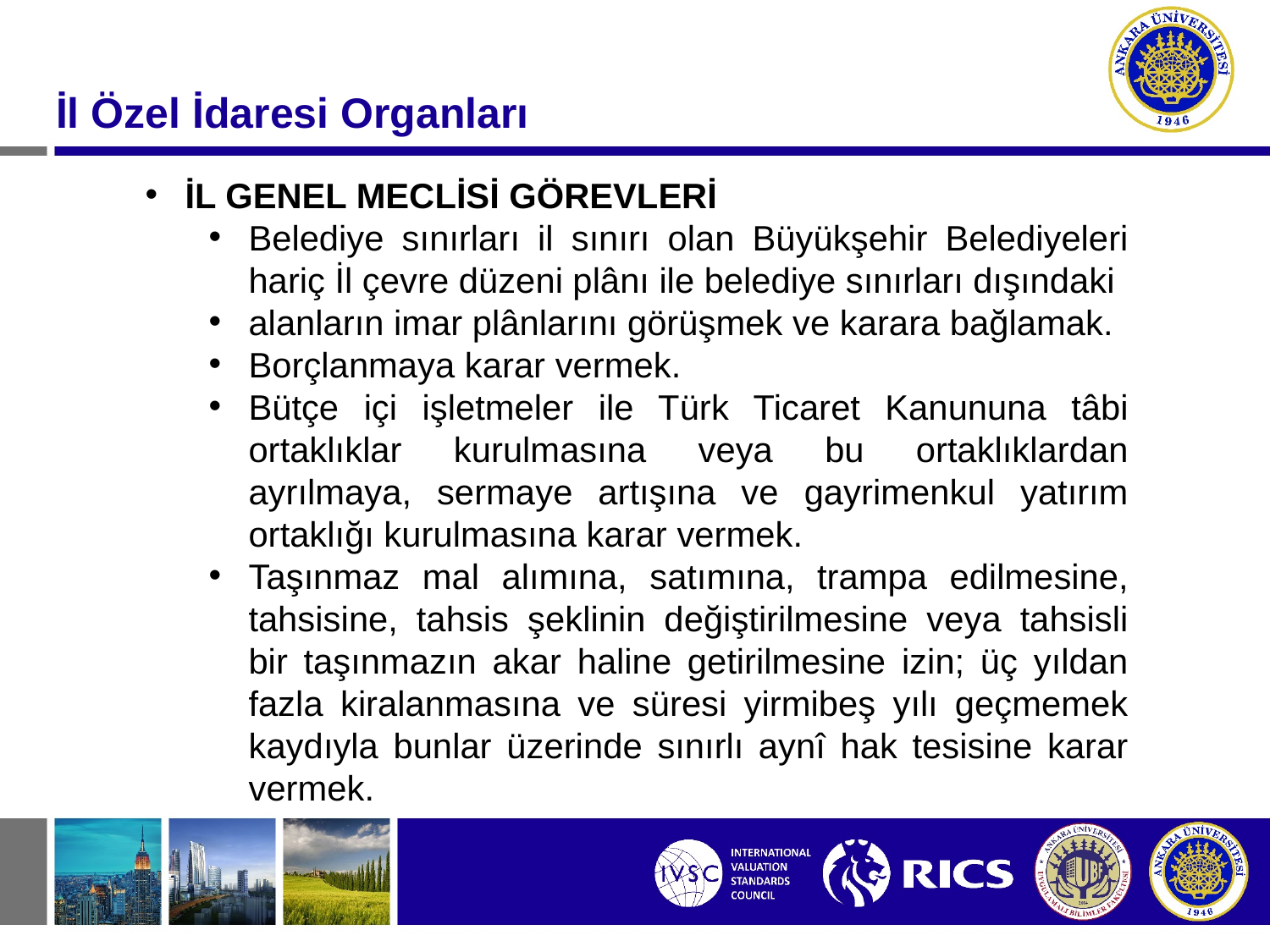

İl Özel İdaresi Organları
İL GENEL MECLİSİ GÖREVLERİ
Belediye sınırları il sınırı olan Büyükşehir Belediyeleri hariç İl çevre düzeni plânı ile belediye sınırları dışındaki
alanların imar plânlarını görüşmek ve karara bağlamak.
Borçlanmaya karar vermek.
Bütçe içi işletmeler ile Türk Ticaret Kanununa tâbi ortaklıklar kurulmasına veya bu ortaklıklardan ayrılmaya, sermaye artışına ve gayrimenkul yatırım ortaklığı kurulmasına karar vermek.
Taşınmaz mal alımına, satımına, trampa edilmesine, tahsisine, tahsis şeklinin değiştirilmesine veya tahsisli bir taşınmazın akar haline getirilmesine izin; üç yıldan fazla kiralanmasına ve süresi yirmibeş yılı geçmemek kaydıyla bunlar üzerinde sınırlı aynî hak tesisine karar vermek.